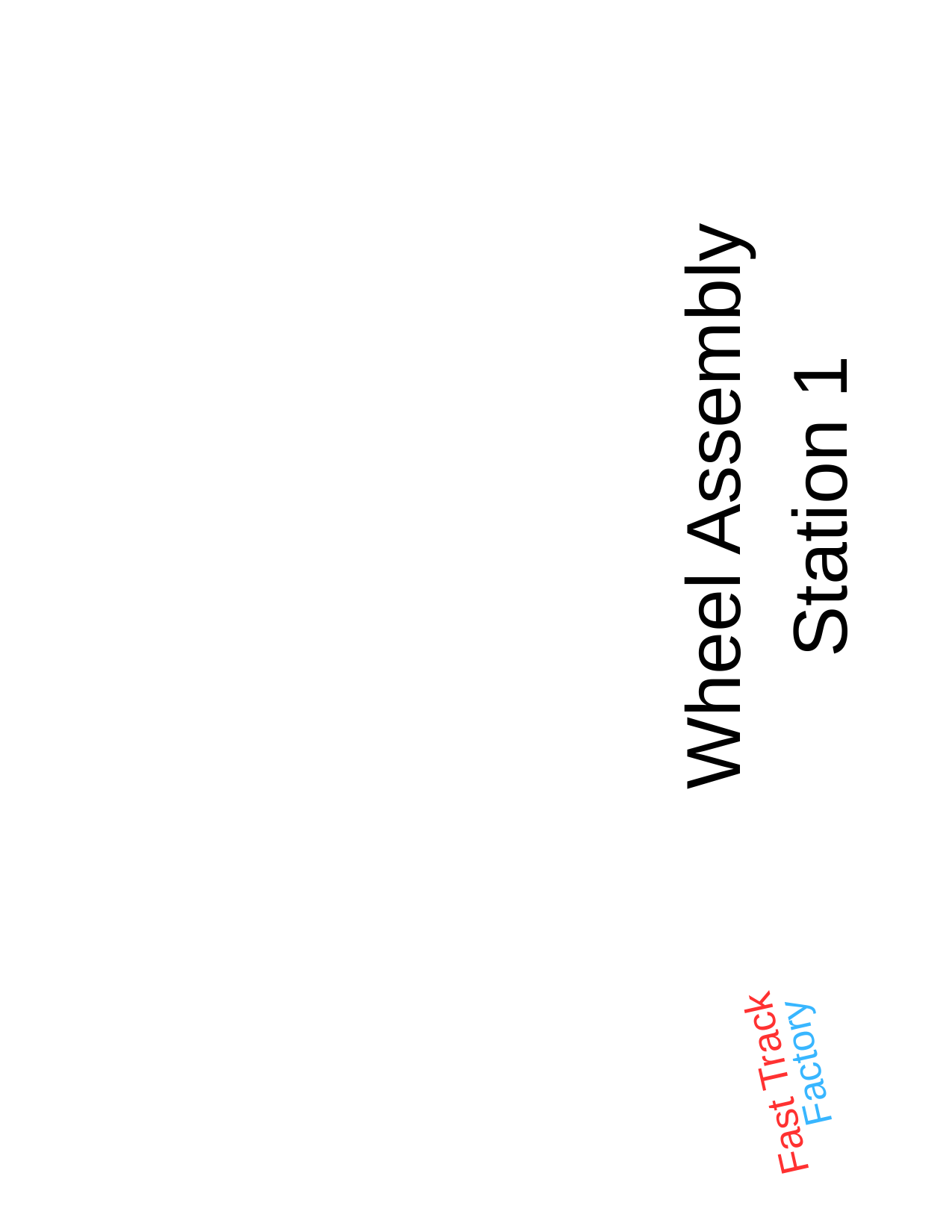

Wheel Assembly
Station 1
Fast Track
Factory